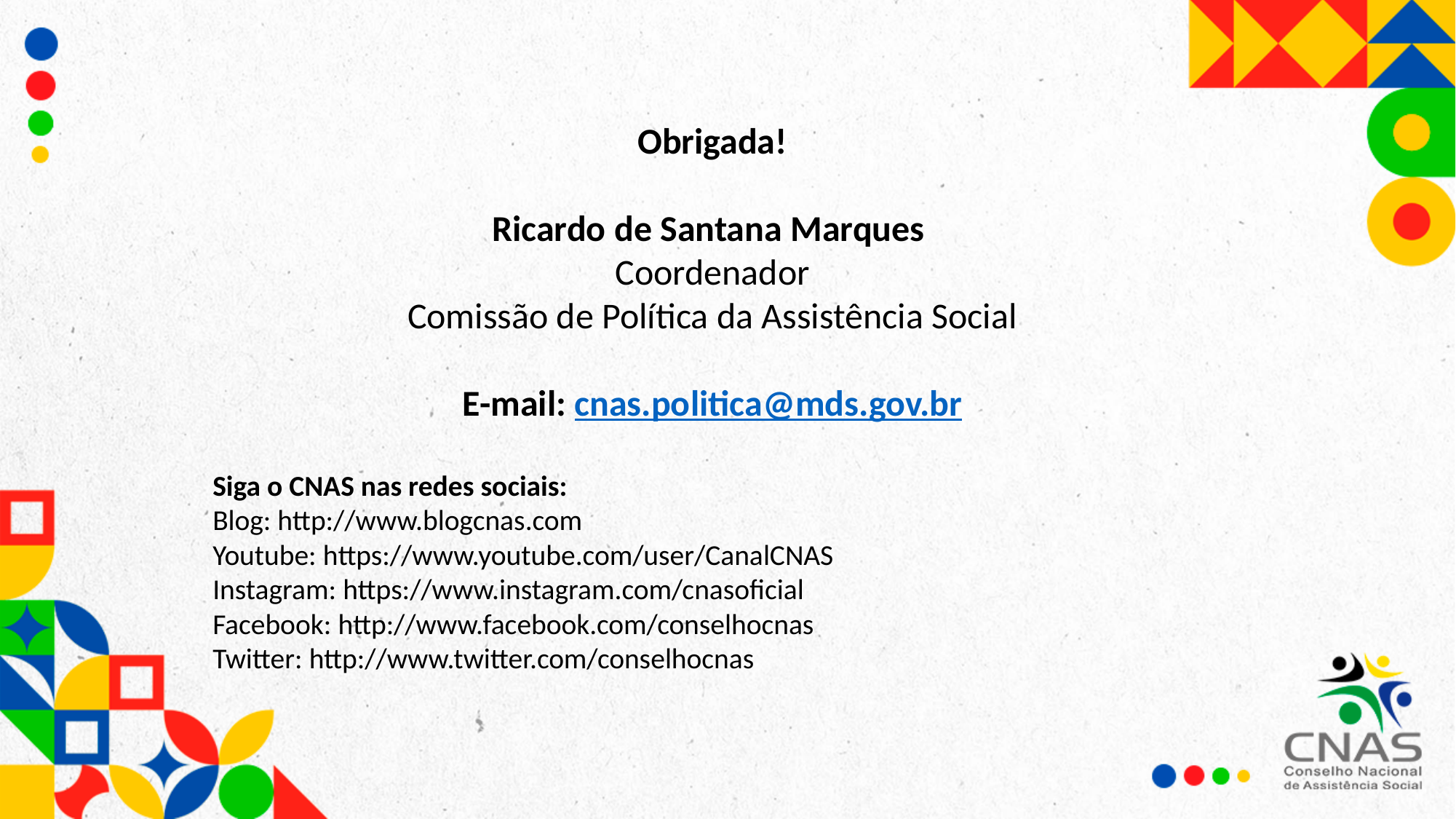

Obrigada!

Ricardo de Santana Marques
Coordenador
Comissão de Política da Assistência Social

E-mail: cnas.politica@mds.gov.br

Siga o CNAS nas redes sociais:
Blog: http://www.blogcnas.com
Youtube: https://www.youtube.com/user/CanalCNAS
Instagram: https://www.instagram.com/cnasoficial
Facebook: http://www.facebook.com/conselhocnas
Twitter: http://www.twitter.com/conselhocnas